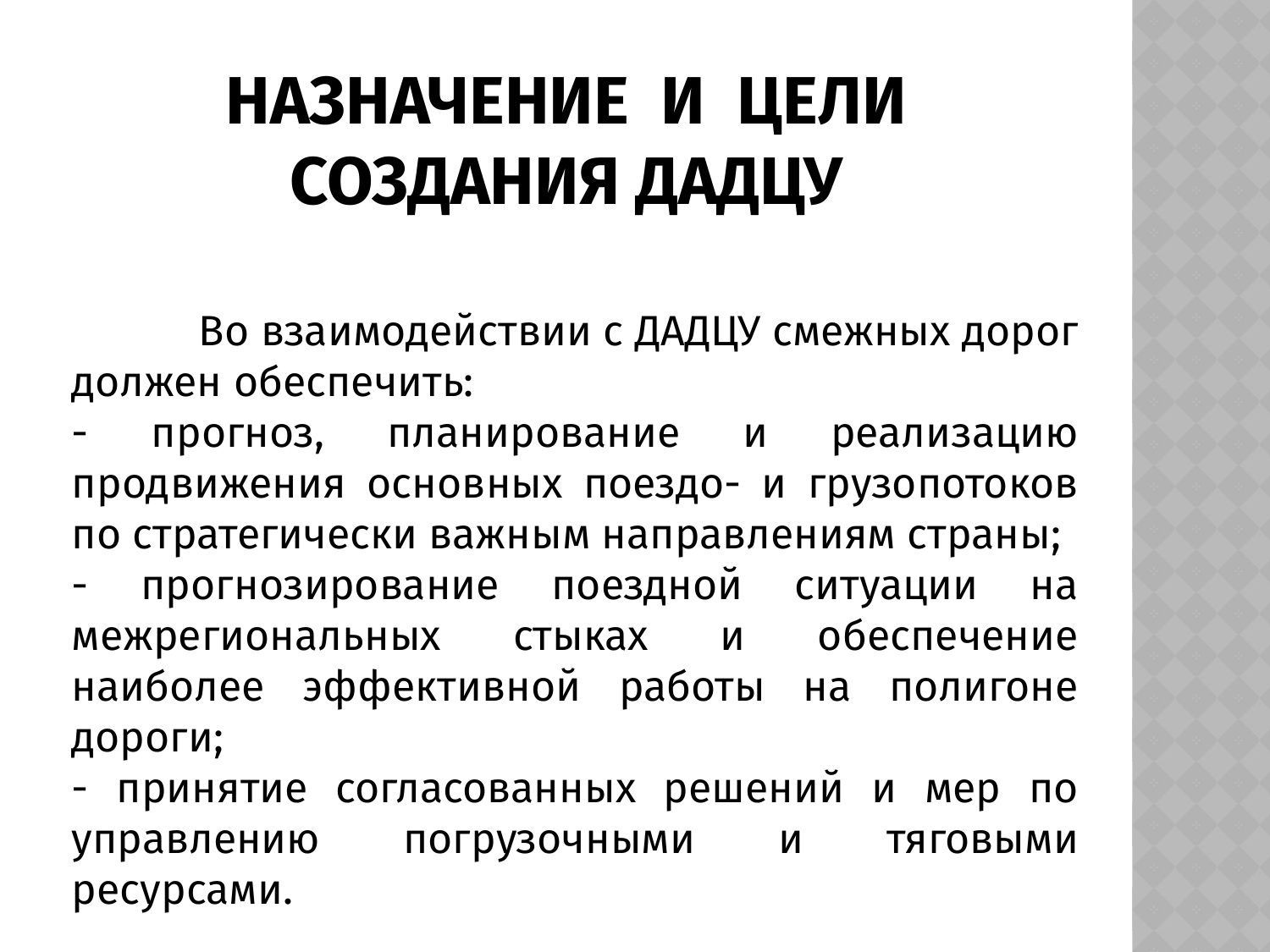

# Назначение  и  цели создания ДАДЦУ

	Во взаимодействии с ДАДЦУ смежных дорог должен обеспечить:
- прогноз, планирование и реализацию продвижения основных поездо- и грузопотоков по стратегически важным направлениям страны;
- прогнозирование поездной ситуации на межрегиональных стыках и обеспечение наиболее эффективной работы на полигоне дороги;
- принятие согласованных решений и мер по управлению погрузочными и тяговыми ресурсами.